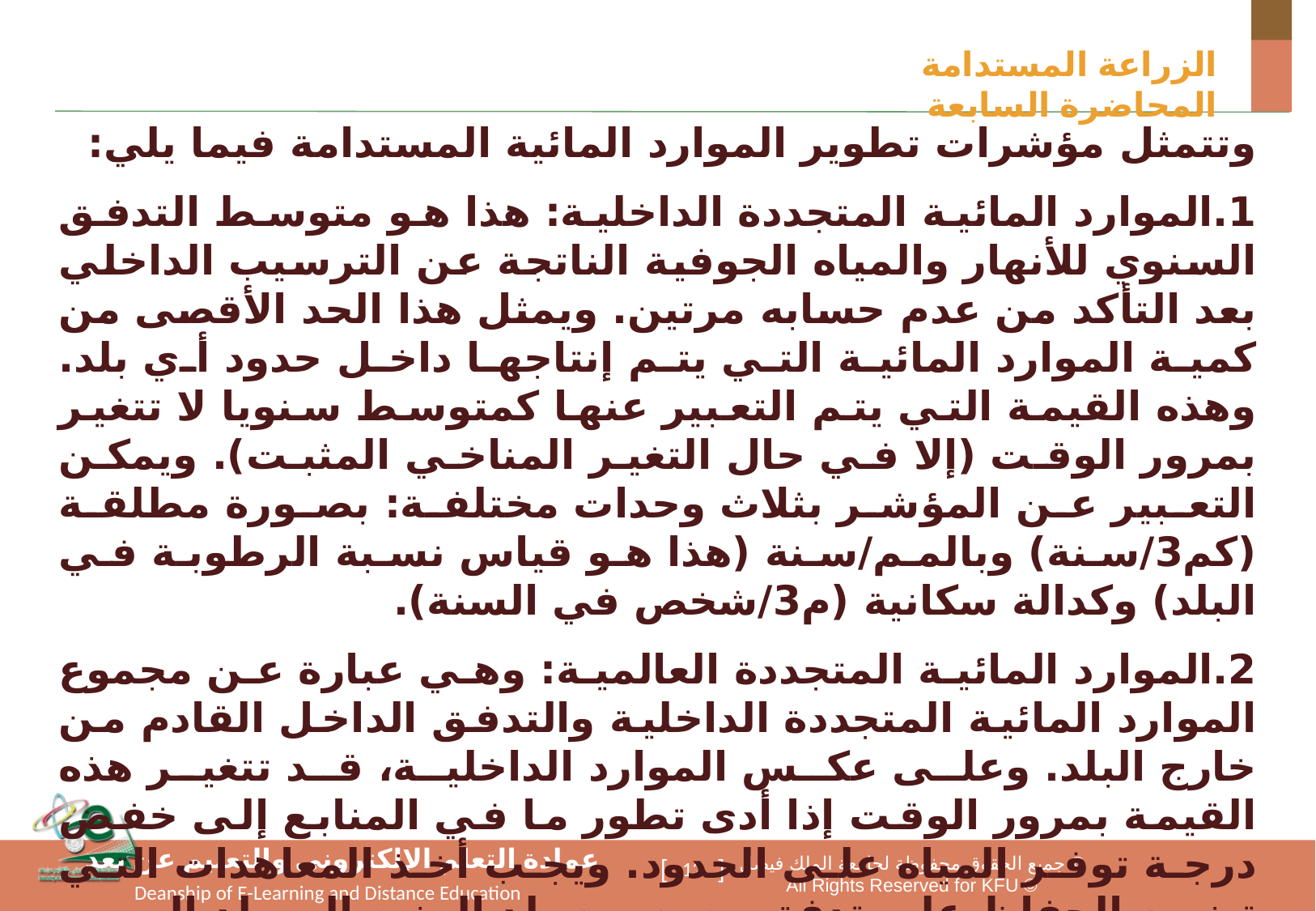

الزراعة المستدامة                                                                            المحاضرة السابعة
وتتمثل مؤشرات تطوير الموارد المائية المستدامة فيما يلي:
1.	الموارد المائية المتجددة الداخلية: هذا هو متوسط التدفق السنوي للأنهار والمياه الجوفية الناتجة عن الترسيب الداخلي بعد التأكد من عدم حسابه مرتين. ويمثل هذا الحد الأقصى من كمية الموارد المائية التي يتم إنتاجها داخل حدود أي بلد. وهذه القيمة التي يتم التعبير عنها كمتوسط سنويا لا تتغير بمرور الوقت (إلا في حال التغير المناخي المثبت). ويمكن التعبير عن المؤشر بثلاث وحدات مختلفة: بصورة مطلقة (كم3/سنة) وبالمم/سنة (هذا هو قياس نسبة الرطوبة في البلد) وكدالة سكانية (م3/شخص في السنة).
2.	الموارد المائية المتجددة العالمية: وهي عبارة عن مجموع الموارد المائية المتجددة الداخلية والتدفق الداخل القادم من خارج البلد. وعلى عكس الموارد الداخلية، قد تتغير هذه القيمة بمرور الوقت إذا أدى تطور ما في المنابع إلى خفض درجة توفر المياه على الحدود. ويجب أخذ المعاهدات التي تضمن الحفاظ على تدفق معين من بلد المنبع إلى بلد المصب في الاعتبار عند حساب الموارد المائية العالمية في كلا البلدين.
12